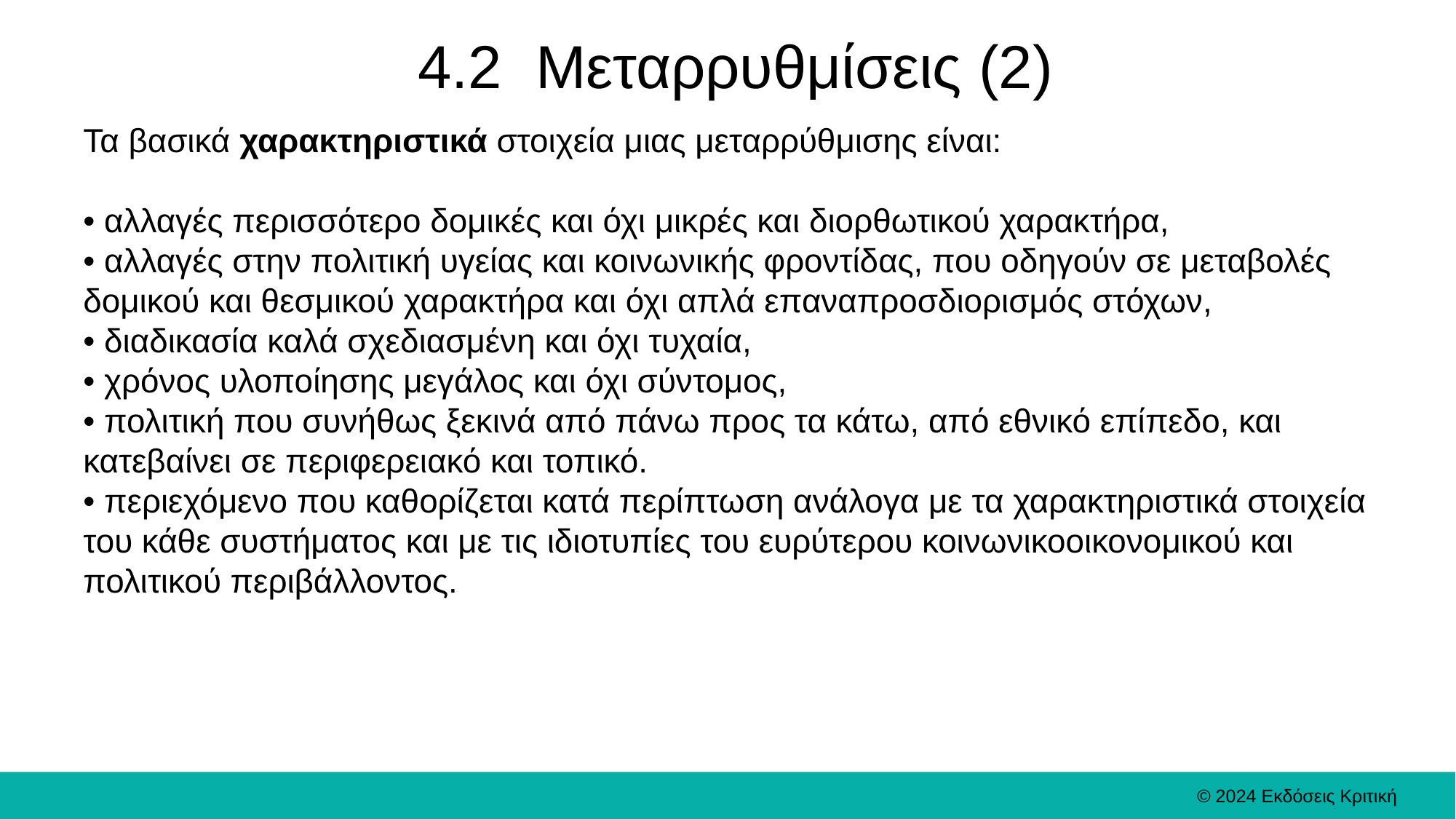

# 4.2  Μεταρρυθμίσεις (2)
Τα βασικά χαρακτηριστικά στοιχεία μιας μεταρρύθμισης είναι:

• αλλαγές περισσότερο δομικές και όχι μικρές και διορθωτικού χαρακτήρα,
• αλλαγές στην πολιτική υγείας και κοινωνικής φροντίδας, που οδηγούν σε μεταβολές δομικού και θεσμικού χαρακτήρα και όχι απλά επαναπροσδιορισμός στόχων,
• διαδικασία καλά σχεδιασμένη και όχι τυχαία,
• χρόνος υλοποίησης μεγάλος και όχι σύντομος,
• πολιτική που συνήθως ξεκινά από πάνω προς τα κάτω, από εθνικό επίπεδο, και κατεβαίνει σε περιφερειακό και τοπικό.
• περιεχόμενο που καθορίζεται κατά περίπτωση ανάλογα με τα χαρακτηριστικά στοιχεία του κάθε συστήματος και με τις ιδιοτυπίες του ευρύτερου κοινωνικοοικονομικού και πολιτικού περιβάλλοντος.

© 2024 Εκδόσεις Κριτική